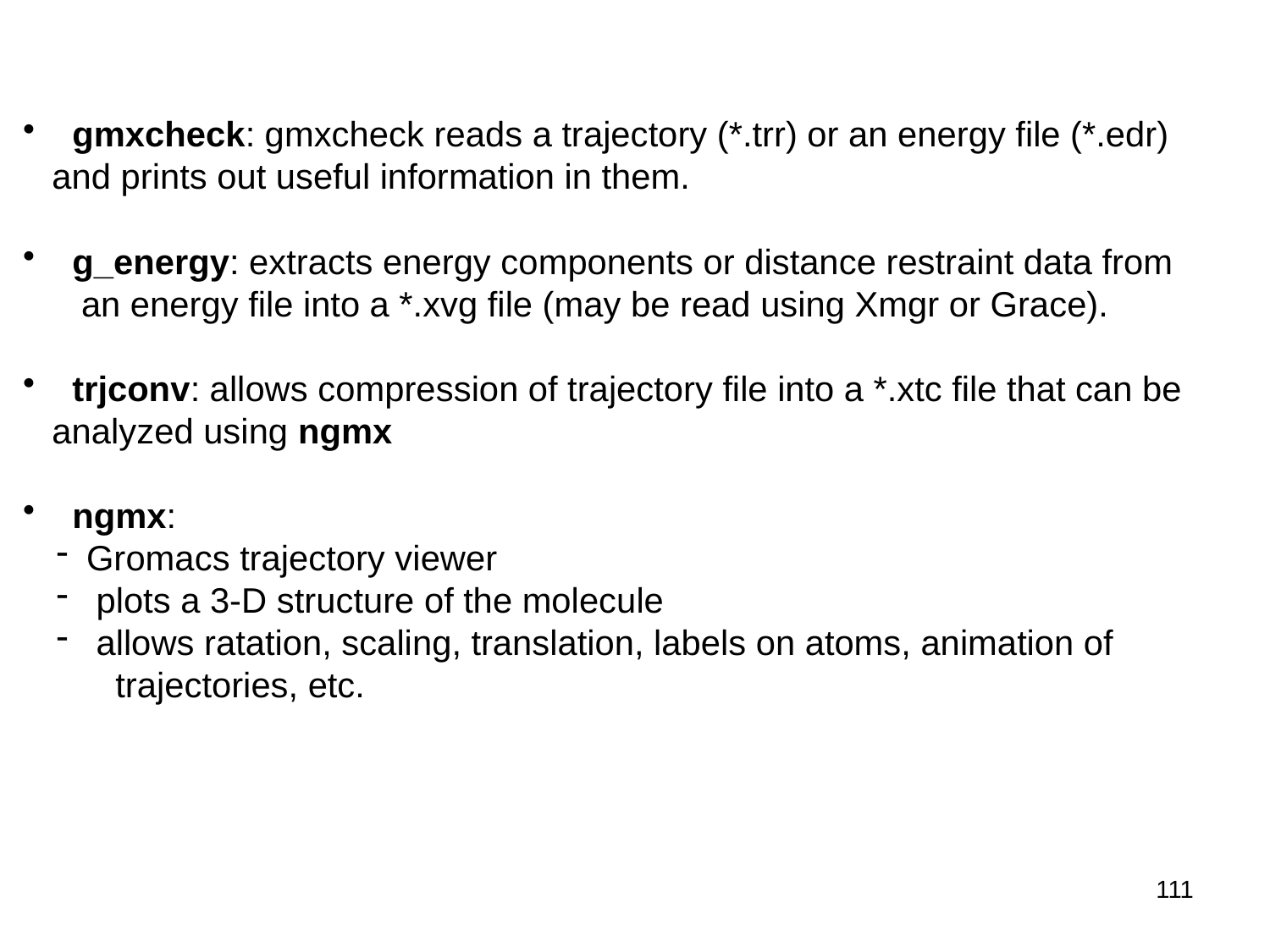

gmxcheck: gmxcheck reads a trajectory (*.trr) or an energy file (*.edr)
   and prints out useful information in them.

  g_energy: extracts energy components or distance restraint data from
      an energy file into a *.xvg file (may be read using Xmgr or Grace).

  trjconv: allows compression of trajectory file into a *.xtc file that can be
   analyzed using ngmx

  ngmx:
Gromacs trajectory viewer
 plots a 3-D structure of the molecule
 allows ratation, scaling, translation, labels on atoms, animation of
   trajectories, etc.
111